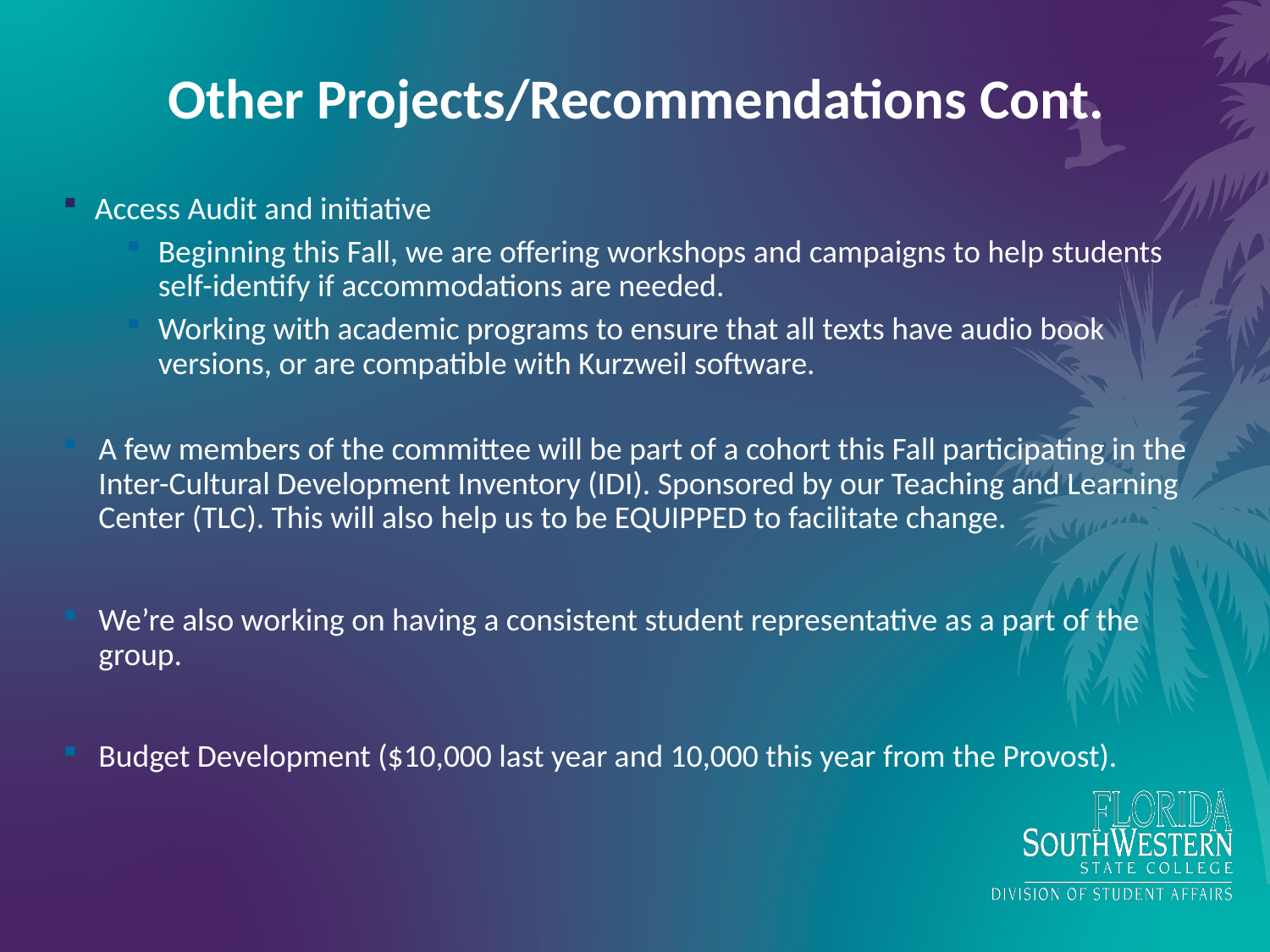

# Other Projects/Recommendations Cont.
Access Audit and initiative
Beginning this Fall, we are offering workshops and campaigns to help students self-identify if accommodations are needed.
Working with academic programs to ensure that all texts have audio book versions, or are compatible with Kurzweil software.

A few members of the committee will be part of a cohort this Fall participating in the Inter-Cultural Development Inventory (IDI). Sponsored by our Teaching and Learning Center (TLC). This will also help us to be EQUIPPED to facilitate change.

We’re also working on having a consistent student representative as a part of the group.

Budget Development ($10,000 last year and 10,000 this year from the Provost).